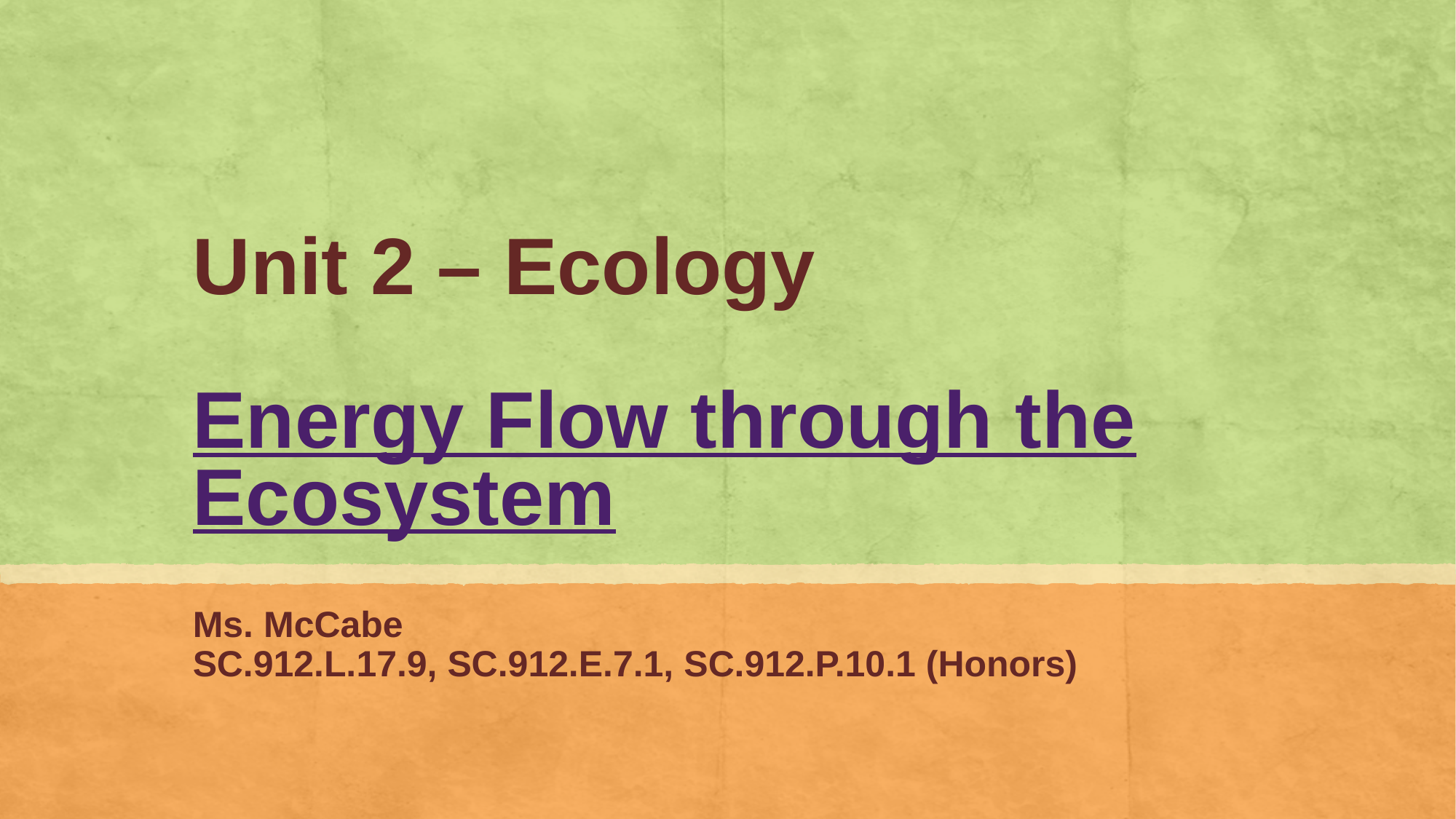

# Unit 2 – Ecology Energy Flow through the Ecosystem
Ms. McCabe
SC.912.L.17.9, SC.912.E.7.1, SC.912.P.10.1 (Honors)